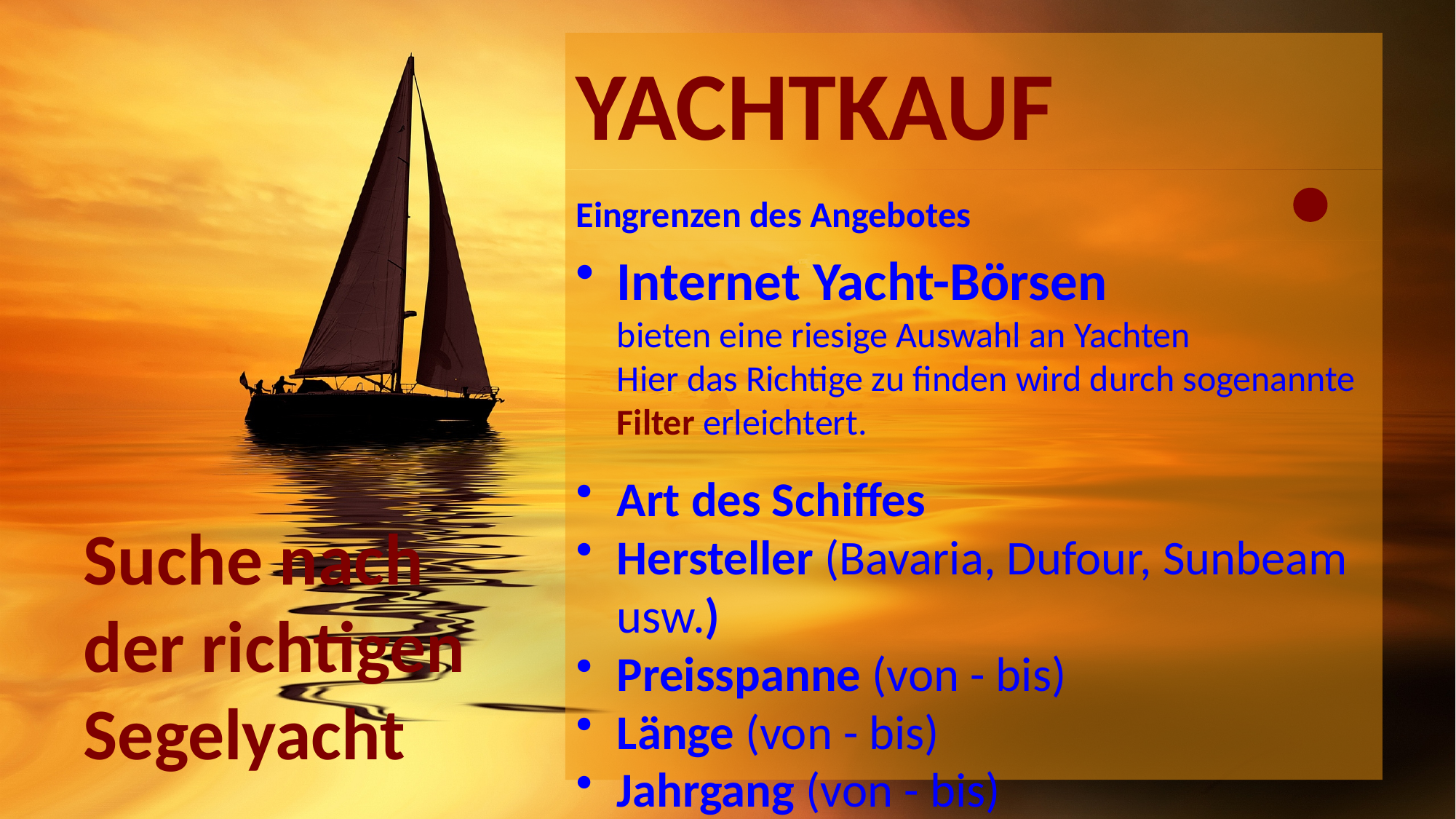

# YACHTKAUF
Eingrenzen des Angebotes

Internet Yacht-Börsen
bieten eine riesige Auswahl an Yachten
Hier das Richtige zu finden wird durch sogenannte Filter erleichtert.
Art des Schiffes
Hersteller (Bavaria, Dufour, Sunbeam usw.)
Preisspanne (von - bis)
Länge (von - bis)
Jahrgang (von - bis)
Land
uvm.

Suche nach der richtigen Segelyacht